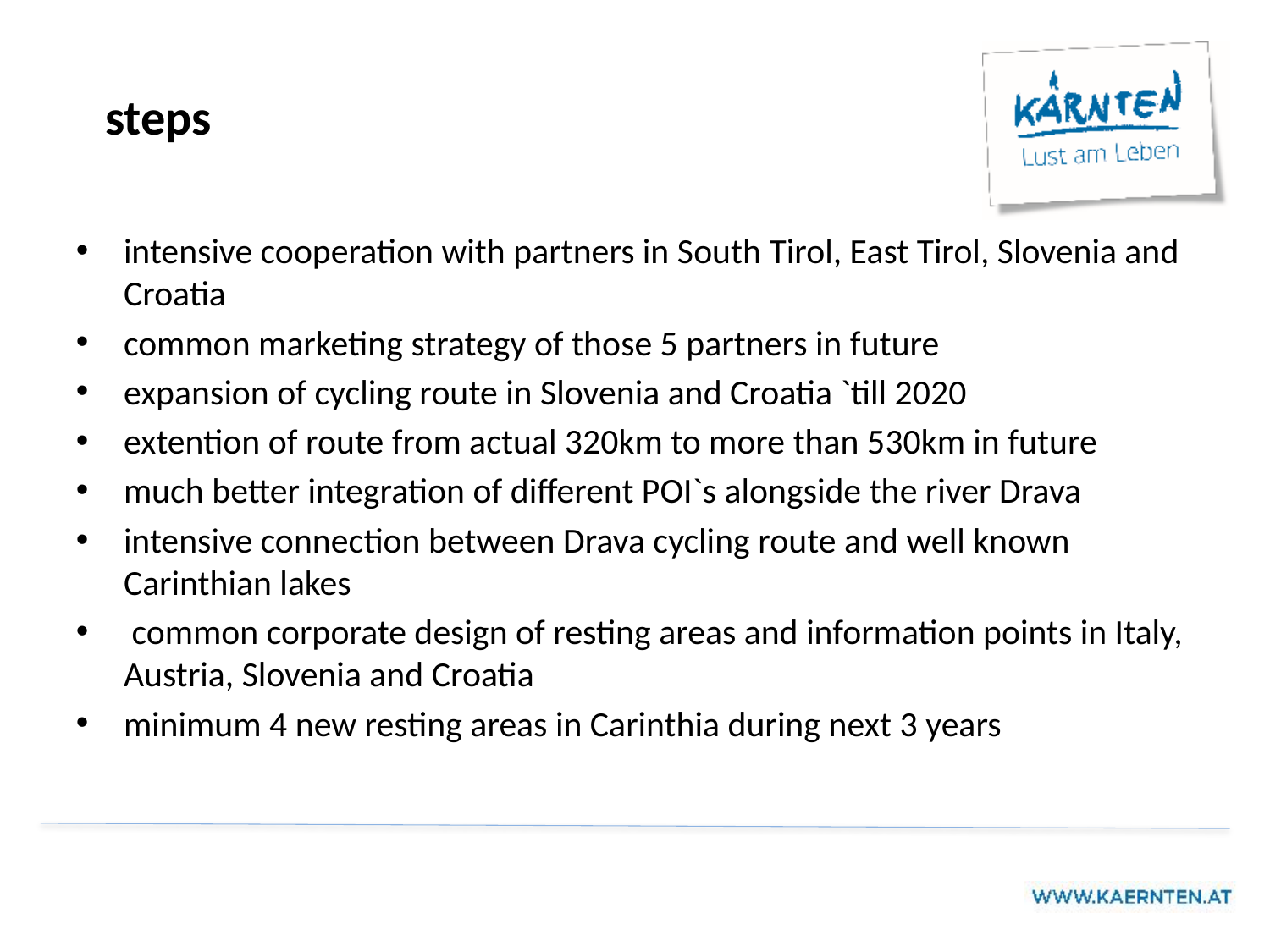

# steps
intensive cooperation with partners in South Tirol, East Tirol, Slovenia and Croatia
common marketing strategy of those 5 partners in future
expansion of cycling route in Slovenia and Croatia `till 2020
extention of route from actual 320km to more than 530km in future
much better integration of different POI`s alongside the river Drava
intensive connection between Drava cycling route and well known Carinthian lakes
 common corporate design of resting areas and information points in Italy, Austria, Slovenia and Croatia
minimum 4 new resting areas in Carinthia during next 3 years